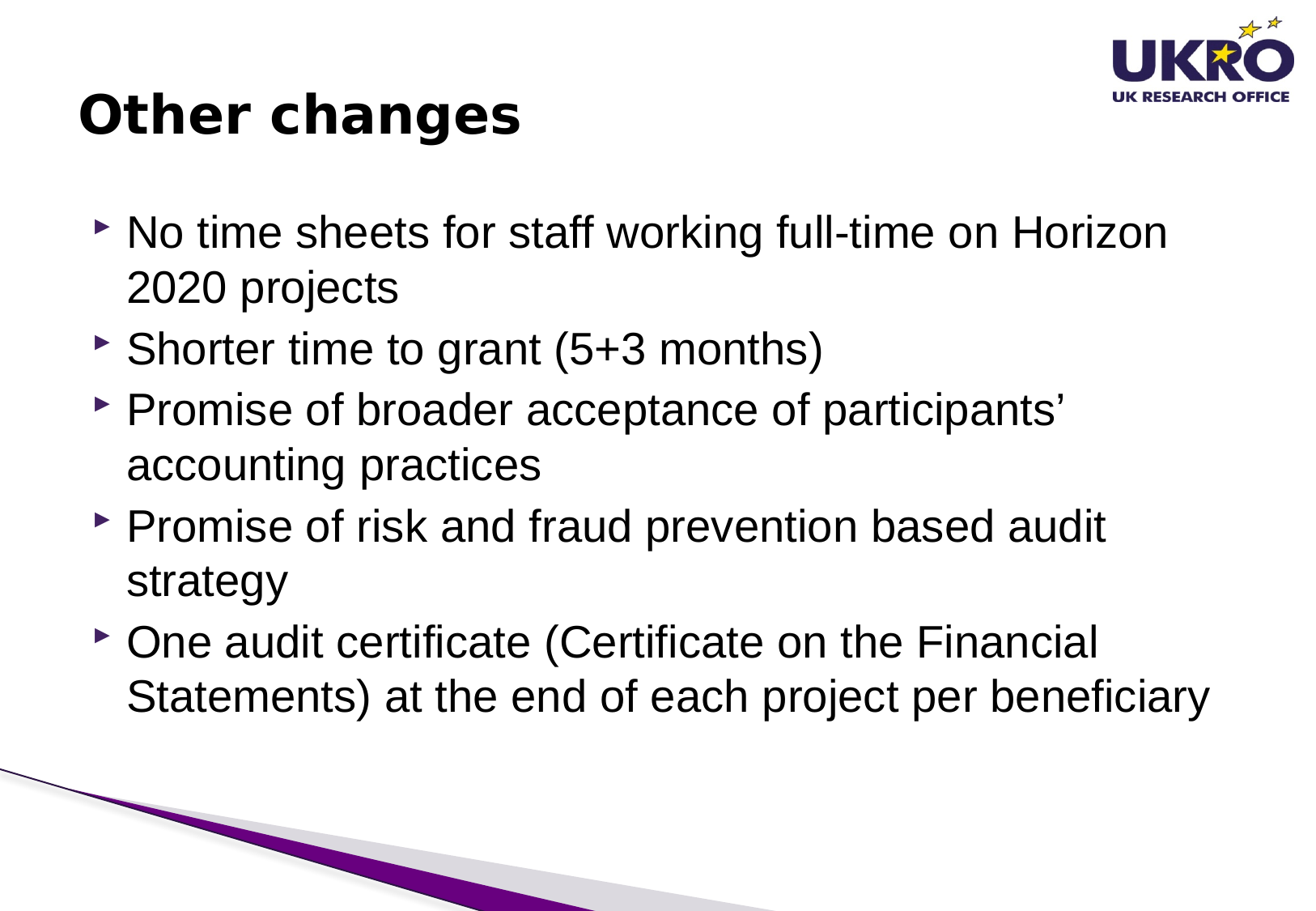

# Other changes
No time sheets for staff working full-time on Horizon 2020 projects
Shorter time to grant (5+3 months)
Promise of broader acceptance of participants’ accounting practices
Promise of risk and fraud prevention based audit strategy
One audit certificate (Certificate on the Financial Statements) at the end of each project per beneficiary